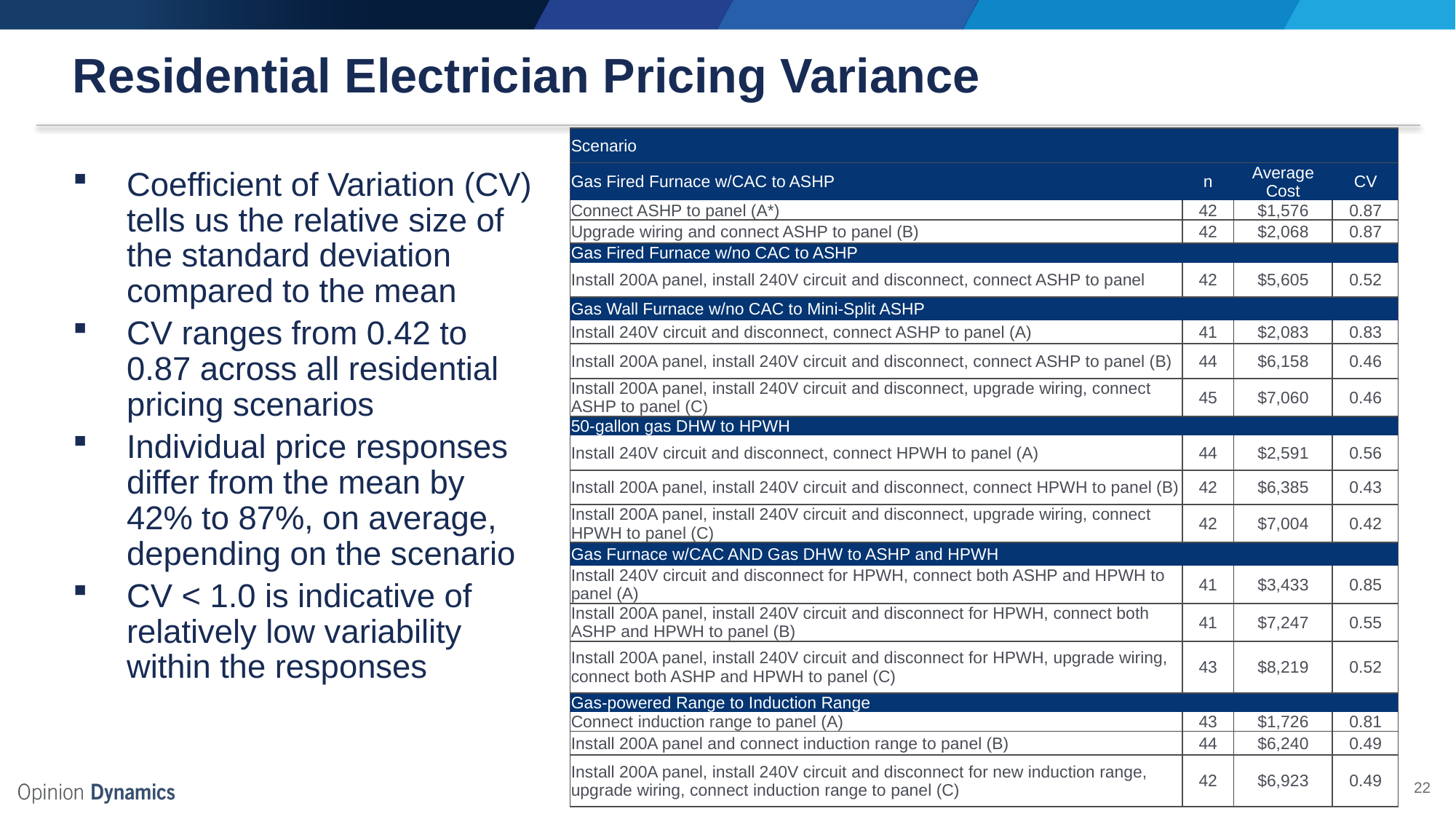

# Residential Electrician Pricing Variance
| Scenario |  |  |  |
| --- | --- | --- | --- |
| Gas Fired Furnace w/CAC to ASHP | n | Average Cost | CV |
| Connect ASHP to panel (A\*) | 42 | $1,576 | 0.87 |
| Upgrade wiring and connect ASHP to panel (B) | 42 | $2,068 | 0.87 |
| Gas Fired Furnace w/no CAC to ASHP |  |  |  |
| Install 200A panel, install 240V circuit and disconnect, connect ASHP to panel | 42 | $5,605 | 0.52 |
| Gas Wall Furnace w/no CAC to Mini-Split ASHP |  |  |  |
| Install 240V circuit and disconnect, connect ASHP to panel (A) | 41 | $2,083 | 0.83 |
| Install 200A panel, install 240V circuit and disconnect, connect ASHP to panel (B) | 44 | $6,158 | 0.46 |
| Install 200A panel, install 240V circuit and disconnect, upgrade wiring, connect ASHP to panel (C) | 45 | $7,060 | 0.46 |
| 50-gallon gas DHW to HPWH |  |  |  |
| Install 240V circuit and disconnect, connect HPWH to panel (A) | 44 | $2,591 | 0.56 |
| Install 200A panel, install 240V circuit and disconnect, connect HPWH to panel (B) | 42 | $6,385 | 0.43 |
| Install 200A panel, install 240V circuit and disconnect, upgrade wiring, connect HPWH to panel (C) | 42 | $7,004 | 0.42 |
| Gas Furnace w/CAC AND Gas DHW to ASHP and HPWH |  |  |  |
| Install 240V circuit and disconnect for HPWH, connect both ASHP and HPWH to panel (A) | 41 | $3,433 | 0.85 |
| Install 200A panel, install 240V circuit and disconnect for HPWH, connect both ASHP and HPWH to panel (B) | 41 | $7,247 | 0.55 |
| Install 200A panel, install 240V circuit and disconnect for HPWH, upgrade wiring, connect both ASHP and HPWH to panel (C) | 43 | $8,219 | 0.52 |
| Gas-powered Range to Induction Range |  |  |  |
| Connect induction range to panel (A) | 43 | $1,726 | 0.81 |
| Install 200A panel and connect induction range to panel (B) | 44 | $6,240 | 0.49 |
| Install 200A panel, install 240V circuit and disconnect for new induction range, upgrade wiring, connect induction range to panel (C) | 42 | $6,923 | 0.49 |
Coefficient of Variation (CV) tells us the relative size of the standard deviation compared to the mean
CV ranges from 0.42 to 0.87 across all residential pricing scenarios
Individual price responses differ from the mean by 42% to 87%, on average, depending on the scenario
CV < 1.0 is indicative of relatively low variability within the responses
22